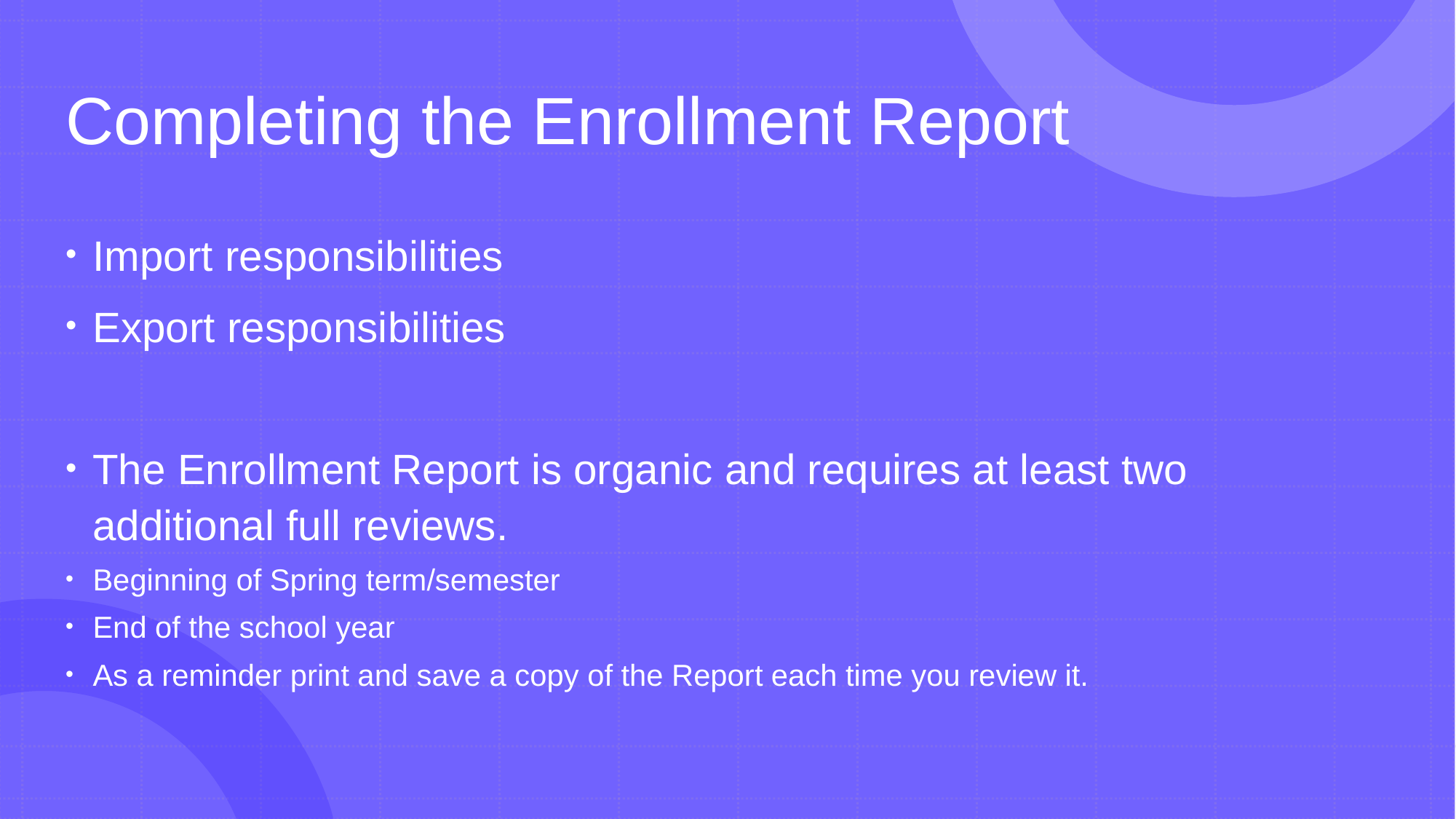

# Completing the Enrollment Report
Import responsibilities
Export responsibilities

The Enrollment Report is organic and requires at least two additional full reviews.
Beginning of Spring term/semester
End of the school year
As a reminder print and save a copy of the Report each time you review it.